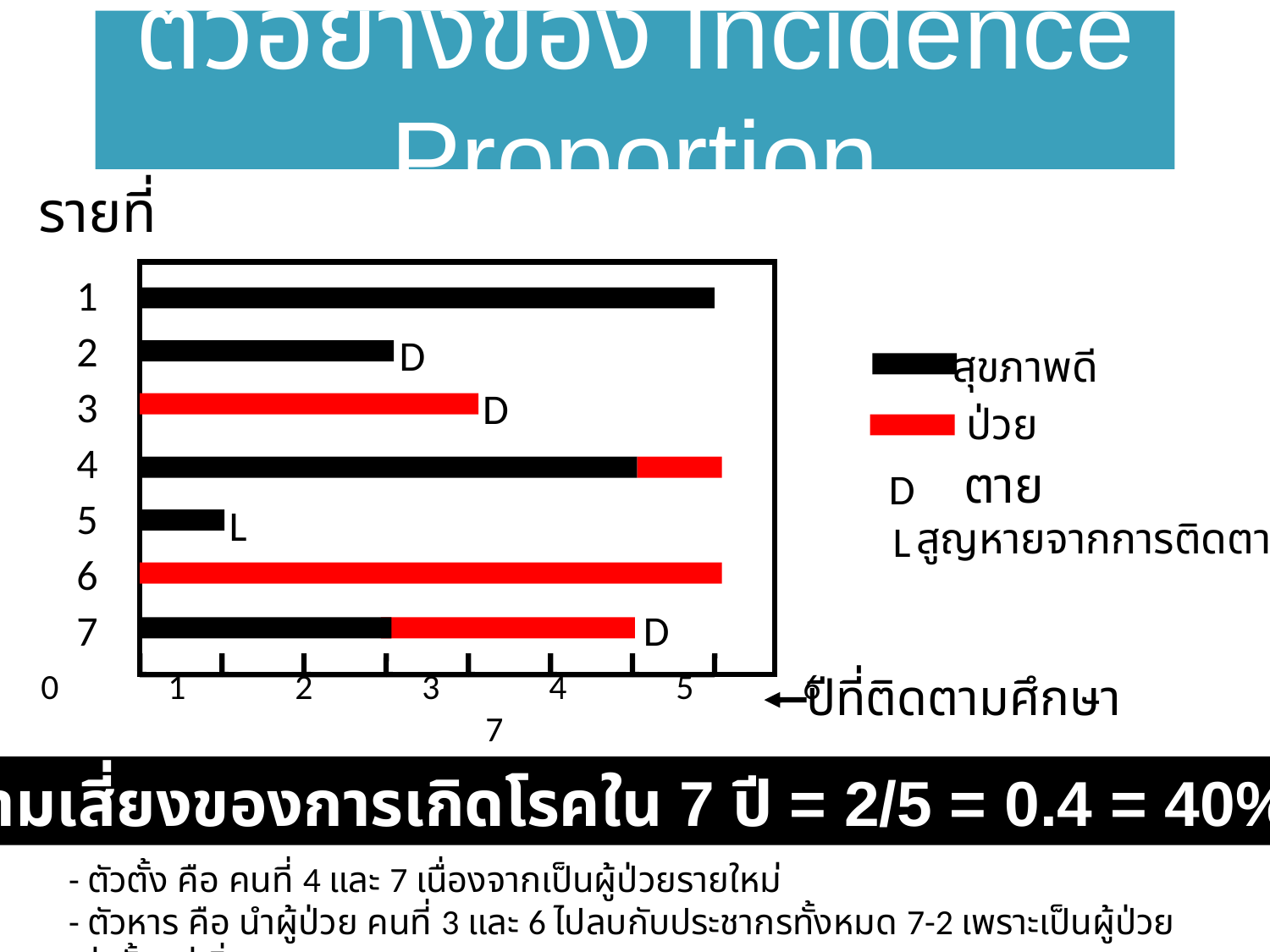

# ตัวอย่างของ Incidence Proportion
รายที่
1
2
3
4
5
6
7

D
สุขภาพดี

D
ป่วย

ตาย
D

L
สูญหายจากการติดตาม
L

D

ปีที่ติดตามศึกษา
0	1	2	3	4	5	6	7

ความเสี่ยงของการเกิดโรคใน 7 ปี = 2/5 = 0.4 = 40%
- ตัวตั้ง คือ คนที่ 4 และ 7 เนื่องจากเป็นผู้ป่วยรายใหม่
- ตัวหาร คือ นำผู้ป่วย คนที่ 3 และ 6 ไปลบกับประชากรทั้งหมด 7-2 เพราะเป็นผู้ป่วยเก่าตั้งแต่เริ่ม